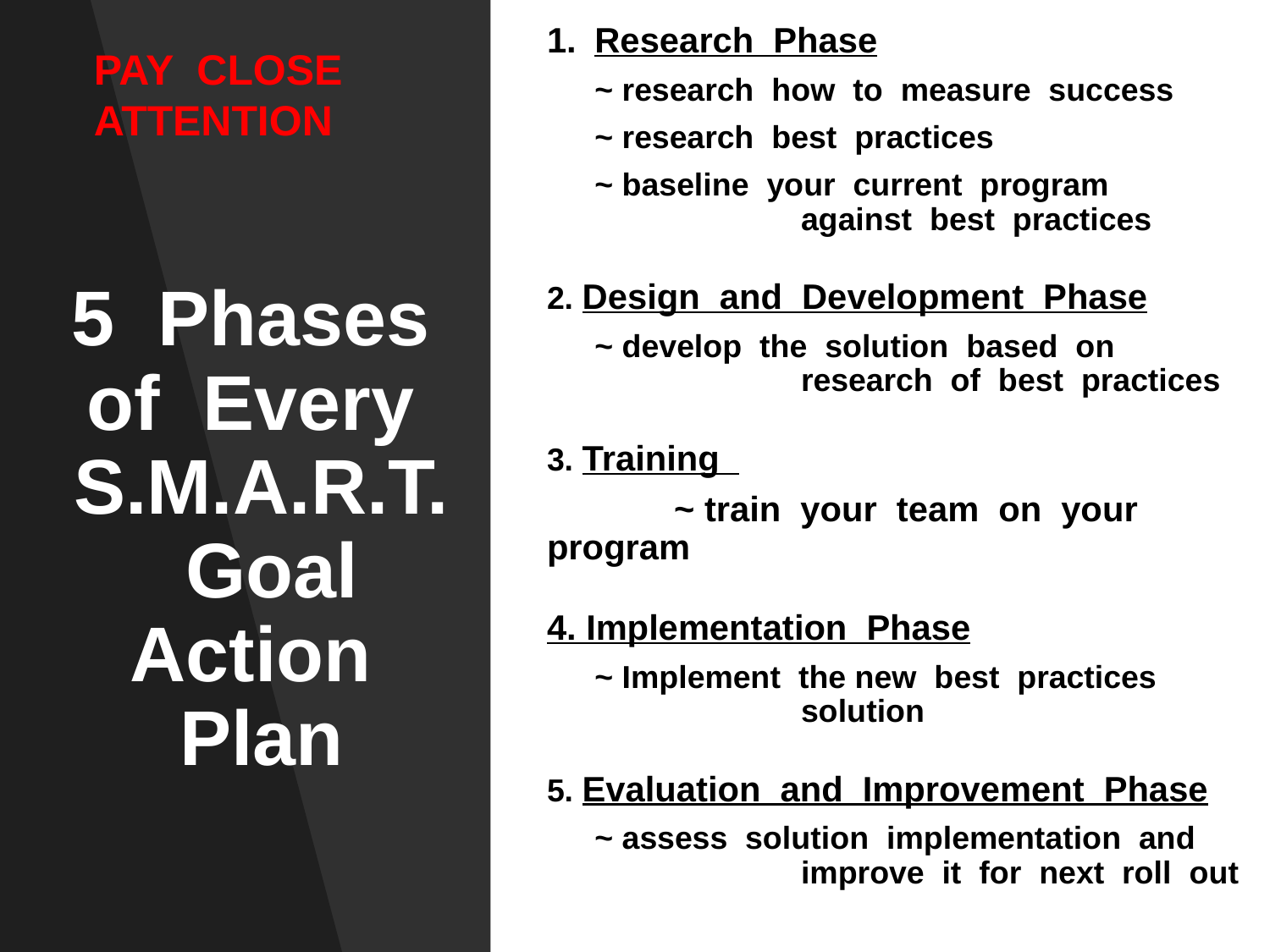

PAY  CLOSE  ATTENTION
5  Phases  of  Every  S.M.A.R.T.  Goal Action  Plan
Research  Phase
~ research  how  to  measure  success
~ research  best  practices
~ baseline  your  current  program  			against  best  practices

2. Design  and  Development  Phase
~ develop  the  solution  based  on  			research  of  best  practices

3. Training
	~ train  your  team  on  your  program

4. Implementation  Phase
~ Implement  the new  best  practices  			solution

5. Evaluation  and  Improvement  Phase
~ assess  solution  implementation  and  		improve  it  for  next  roll  out